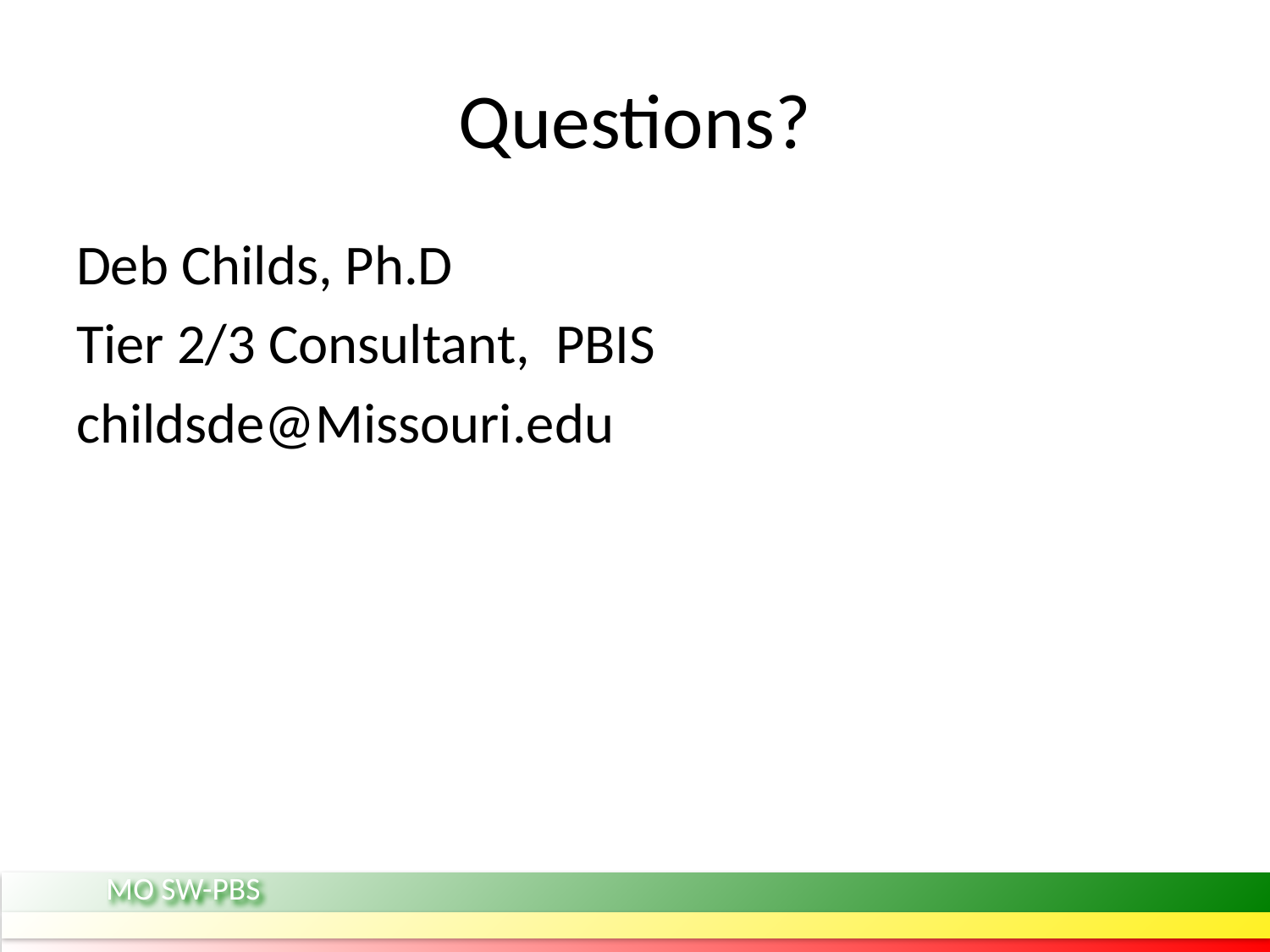

# Questions?
Deb Childs, Ph.D
Tier 2/3 Consultant,  PBIS
childsde@Missouri.edu